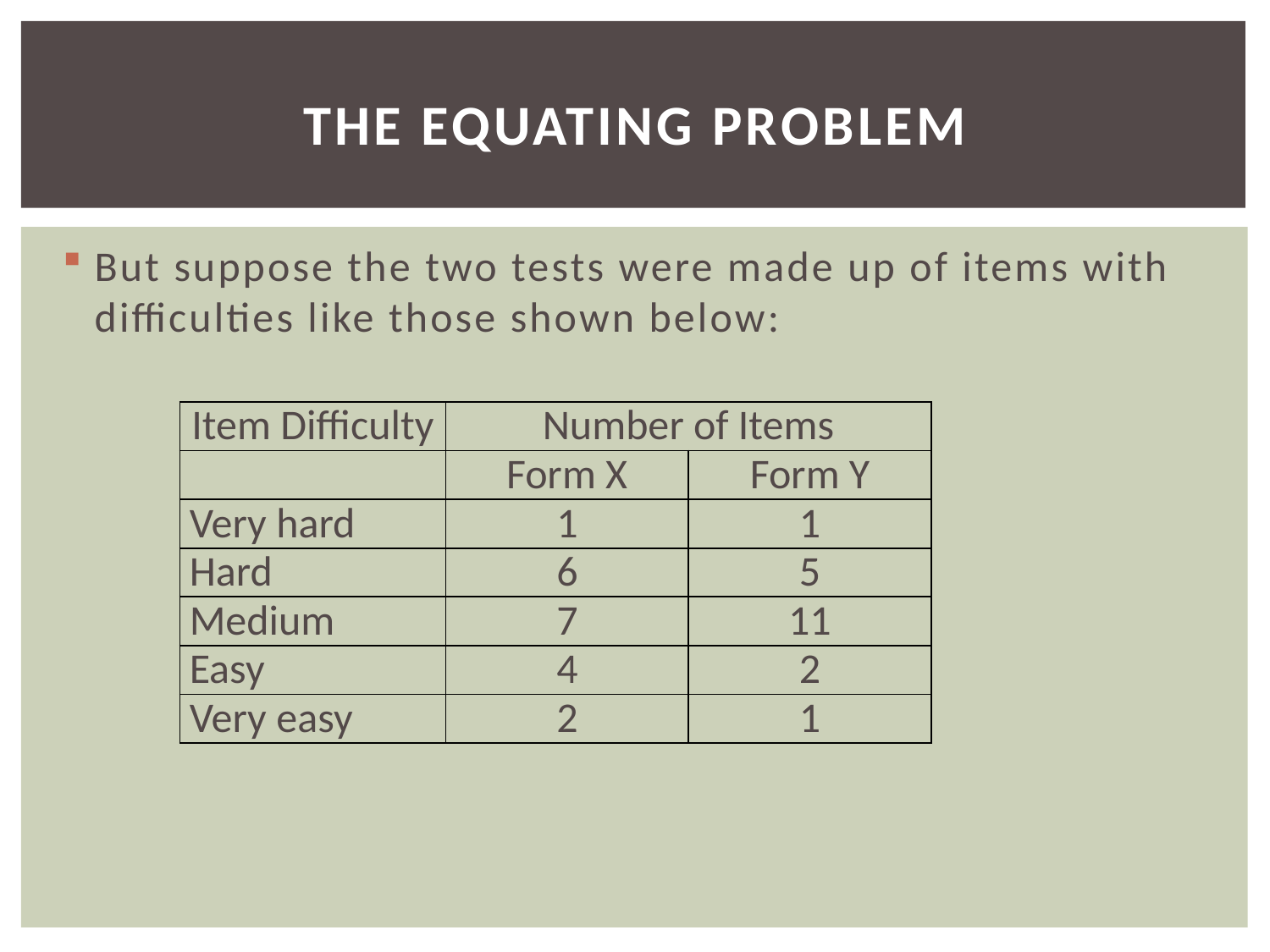

# the Equating Problem
But suppose the two tests were made up of items with difficulties like those shown below:

| Item Difficulty | Number of Items |  |
| --- | --- | --- |
|  | Form X | Form Y |
| Very hard | 1 | 1 |
| Hard | 6 | 5 |
| Medium | 7 | 11 |
| Easy | 4 | 2 |
| Very easy | 2 | 1 |